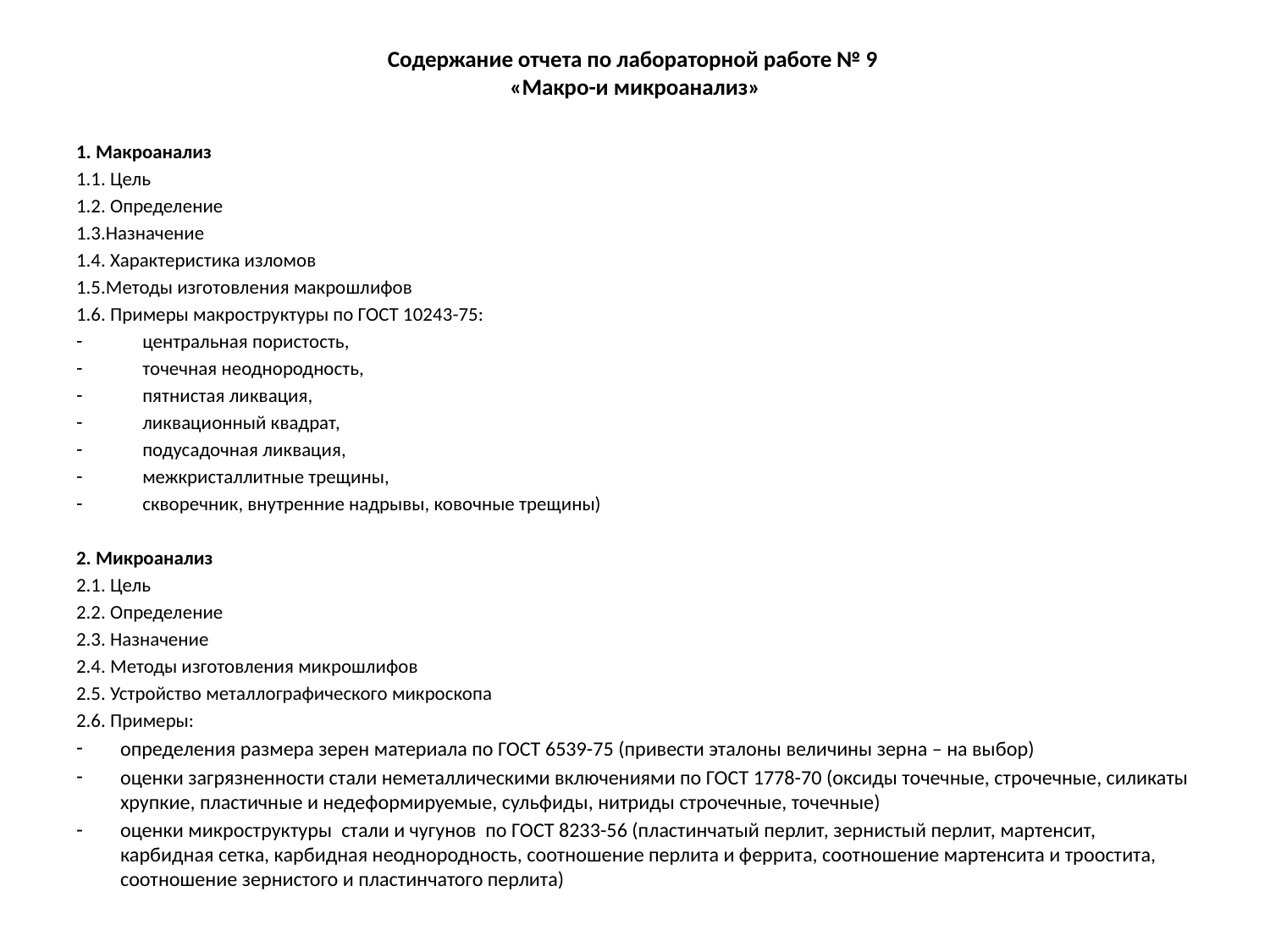

# Содержание отчета по лабораторной работе № 9 «Макро-и микроанализ»

1. Макроанализ
1.1. Цель
1.2. Определение
1.3.Назначение
1.4. Характеристика изломов
1.5.Методы изготовления макрошлифов
1.6. Примеры макроструктуры по ГОСТ 10243-75:
центральная пористость,
точечная неоднородность,
пятнистая ликвация,
ликвационный квадрат,
подусадочная ликвация,
межкристаллитные трещины,
скворечник, внутренние надрывы, ковочные трещины)

2. Микроанализ
2.1. Цель
2.2. Определение
2.3. Назначение
2.4. Методы изготовления микрошлифов
2.5. Устройство металлографического микроскопа
2.6. Примеры:
определения размера зерен материала по ГОСТ 6539-75 (привести эталоны величины зерна – на выбор)
оценки загрязненности стали неметаллическими включениями по ГОСТ 1778-70 (оксиды точечные, строчечные, силикаты хрупкие, пластичные и недеформируемые, сульфиды, нитриды строчечные, точечные)
оценки микроструктуры  стали и чугунов  по ГОСТ 8233-56 (пластинчатый перлит, зернистый перлит, мартенсит, карбидная сетка, карбидная неоднородность, соотношение перлита и феррита, соотношение мартенсита и троостита, соотношение зернистого и пластинчатого перлита)